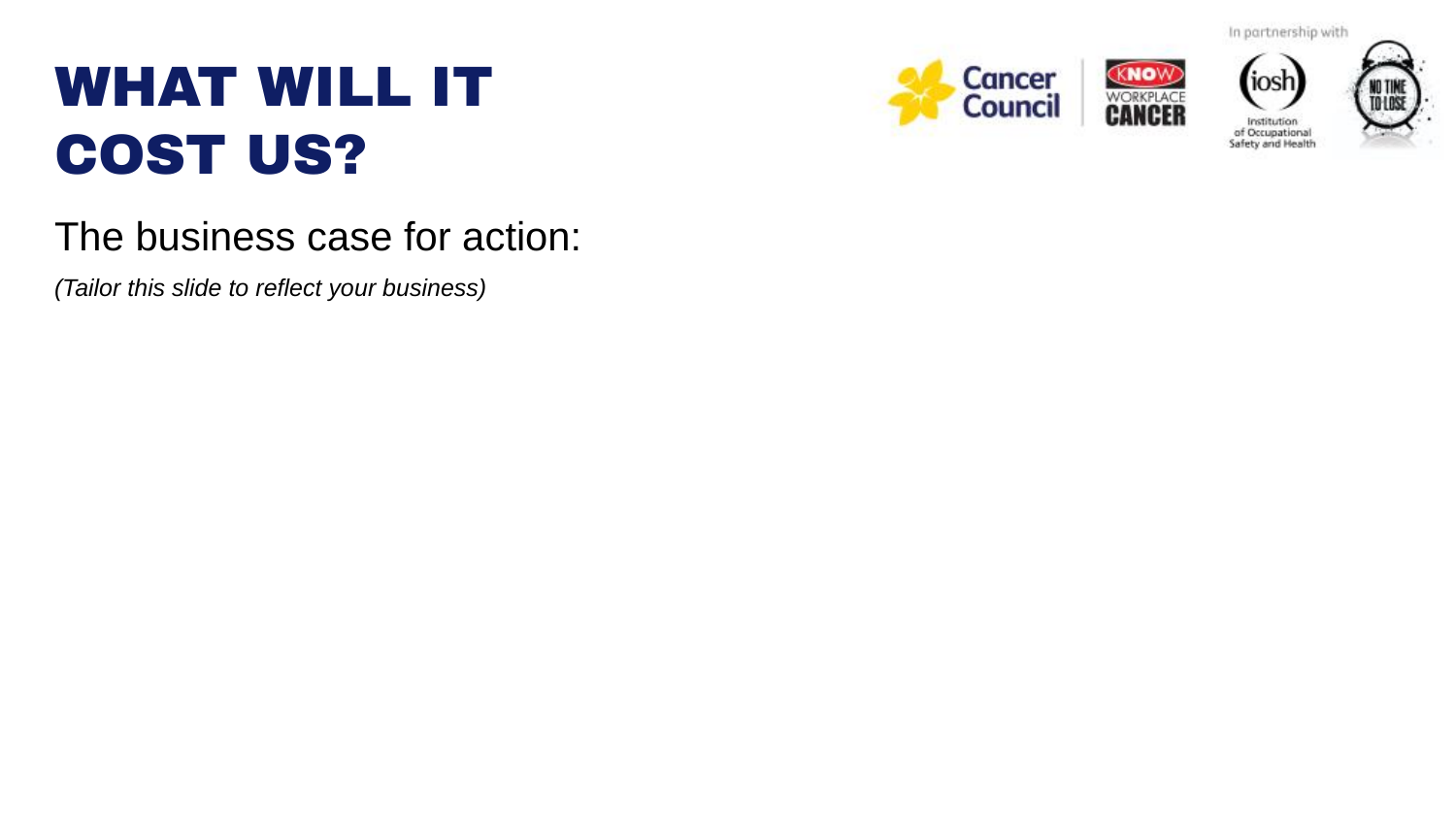

WHAT WILL IT
COST US?
The business case for action:
(Tailor this slide to reflect your business)